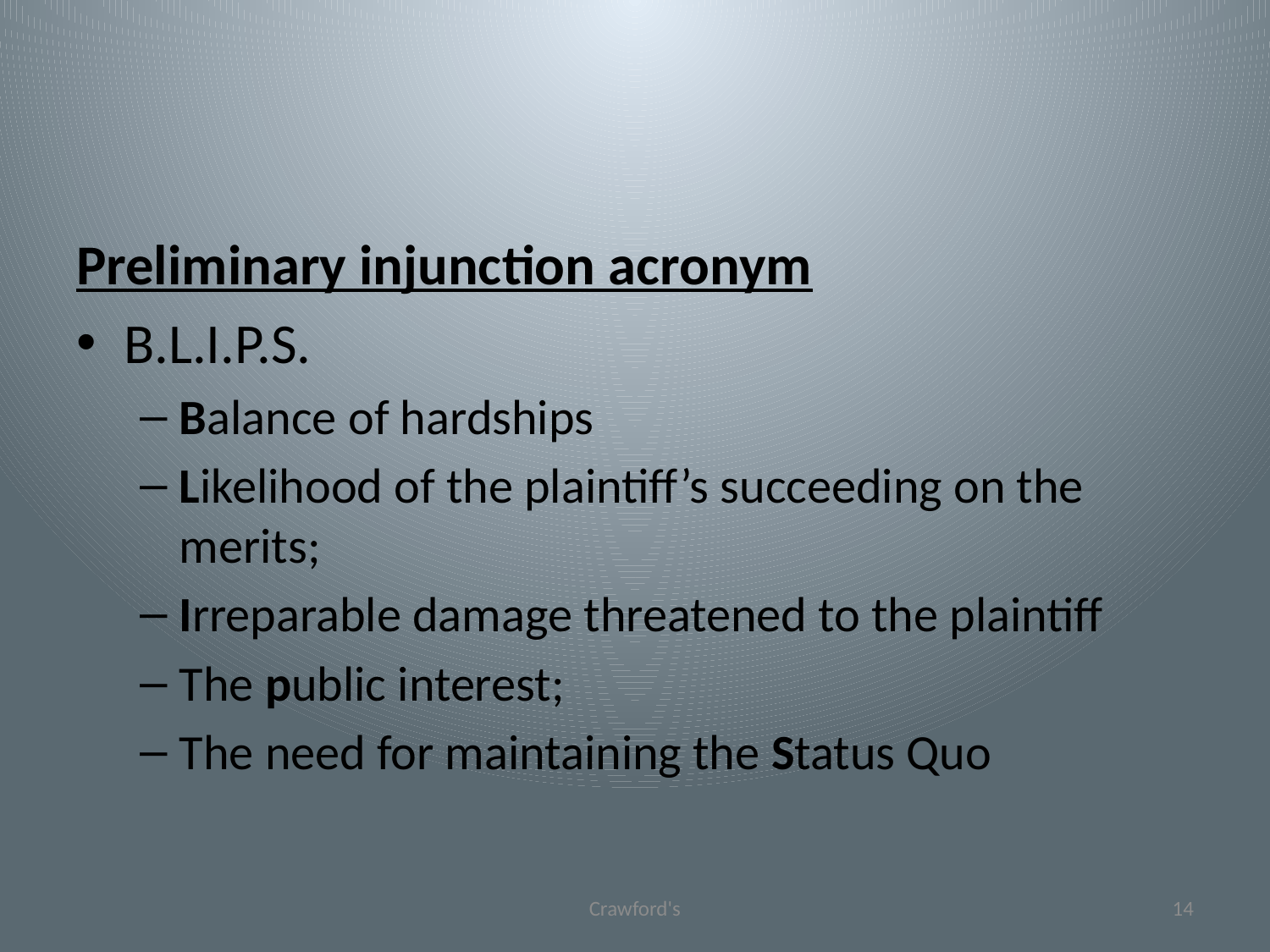

#
Preliminary injunction acronym
B.L.I.P.S.
Balance of hardships
Likelihood of the plaintiff’s succeeding on the merits;
Irreparable damage threatened to the plaintiff
The public interest;
The need for maintaining the Status Quo

Crawford's
14